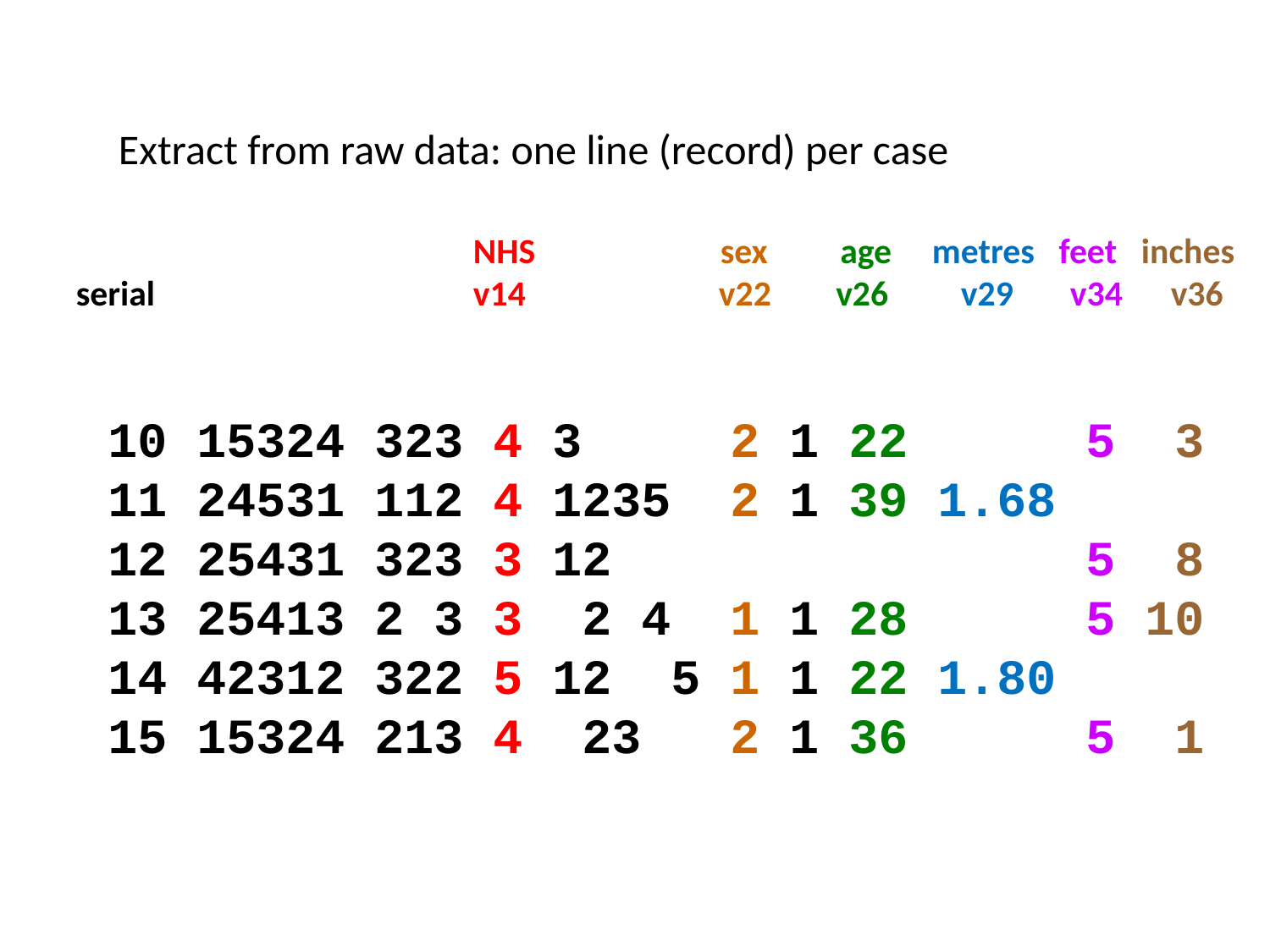

Extract from raw data: one line (record) per case
	            		  NHS                       sex         age     metres   feet   inches
serial	             		  v14                        v22        v26         v29       v34      v36

10 15324 323 4 3     2 1 22      5  3
11 24531 112 4 1235  2 1 39 1.68
12 25431 323 3 12                5  8
13 25413 2 3 3  2 4  1 1 28      5 10
14 42312 322 5 12  5 1 1 22 1.80
15 15324 213 4  23   2 1 36      5  1